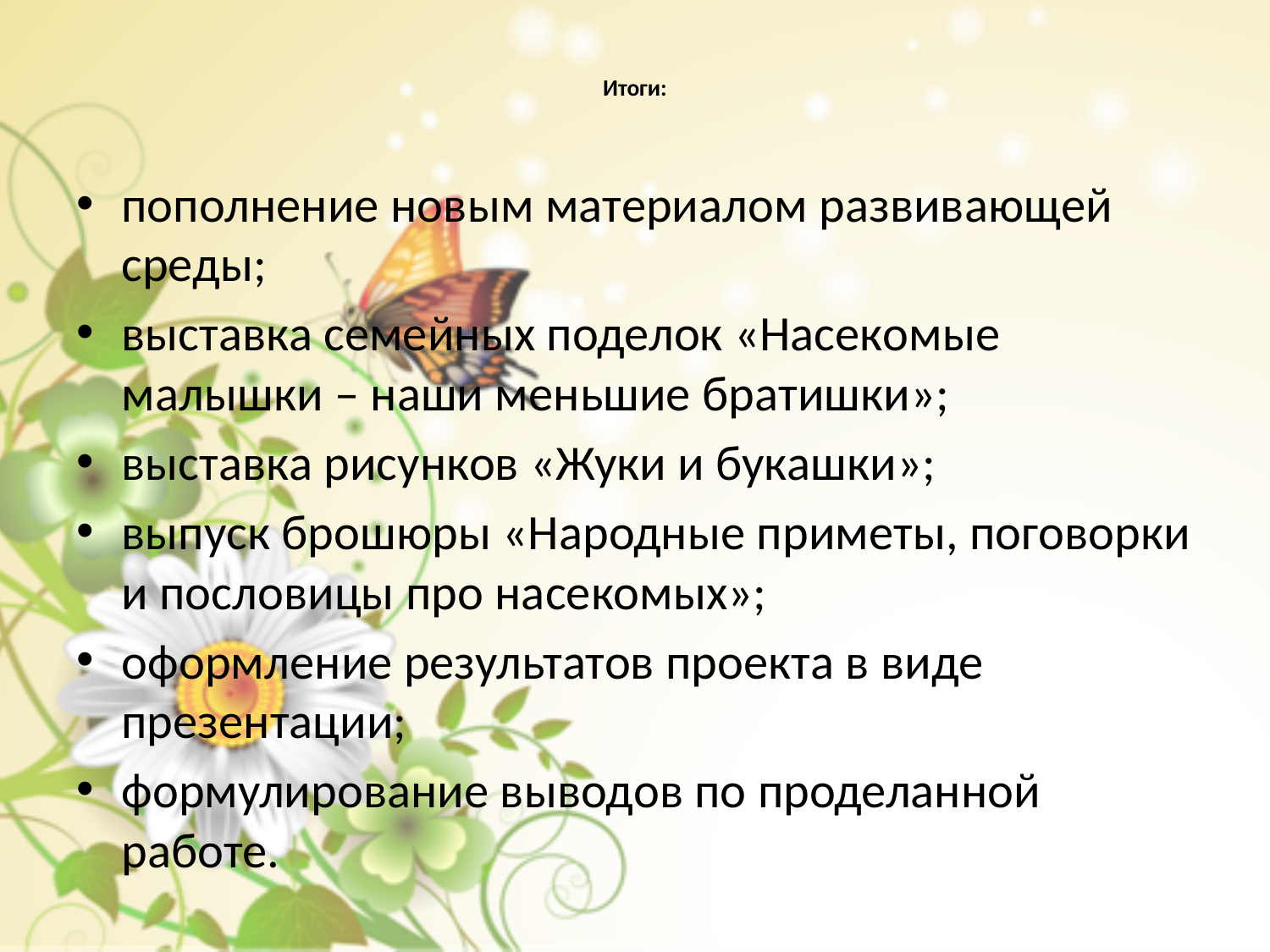

# Итоги:
пополнение новым материалом развивающей среды;
выставка семейных поделок «Насекомые малышки – наши меньшие братишки»;
выставка рисунков «Жуки и букашки»;
выпуск брошюры «Народные приметы, поговорки и пословицы про насекомых»;
оформление результатов проекта в виде презентации;
формулирование выводов по проделанной работе.